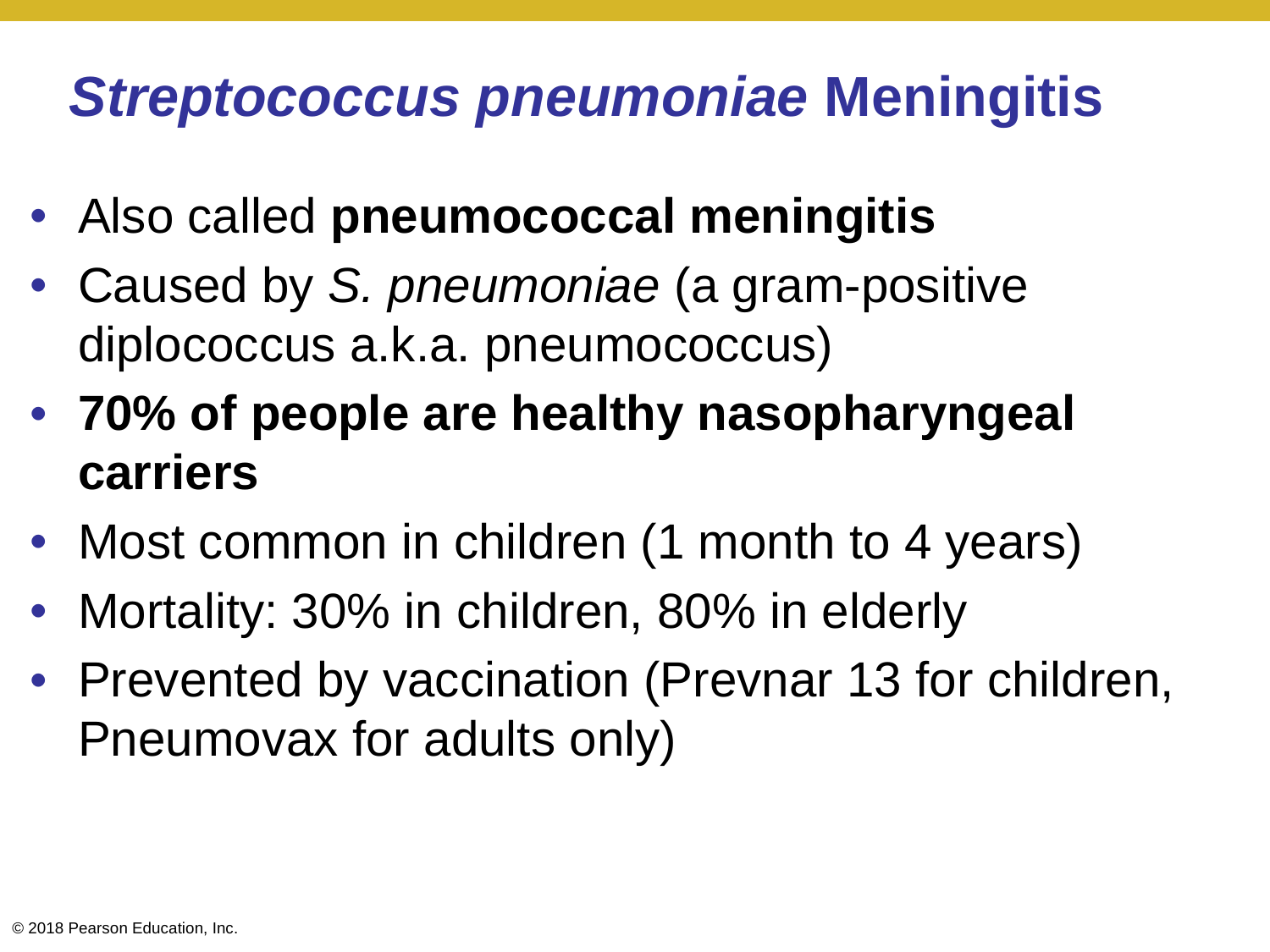

# Streptococcus pneumoniae Meningitis
Also called pneumococcal meningitis
Caused by S. pneumoniae (a gram-positive diplococcus a.k.a. pneumococcus)
70% of people are healthy nasopharyngeal carriers
Most common in children (1 month to 4 years)
Mortality: 30% in children, 80% in elderly
Prevented by vaccination (Prevnar 13 for children, Pneumovax for adults only)